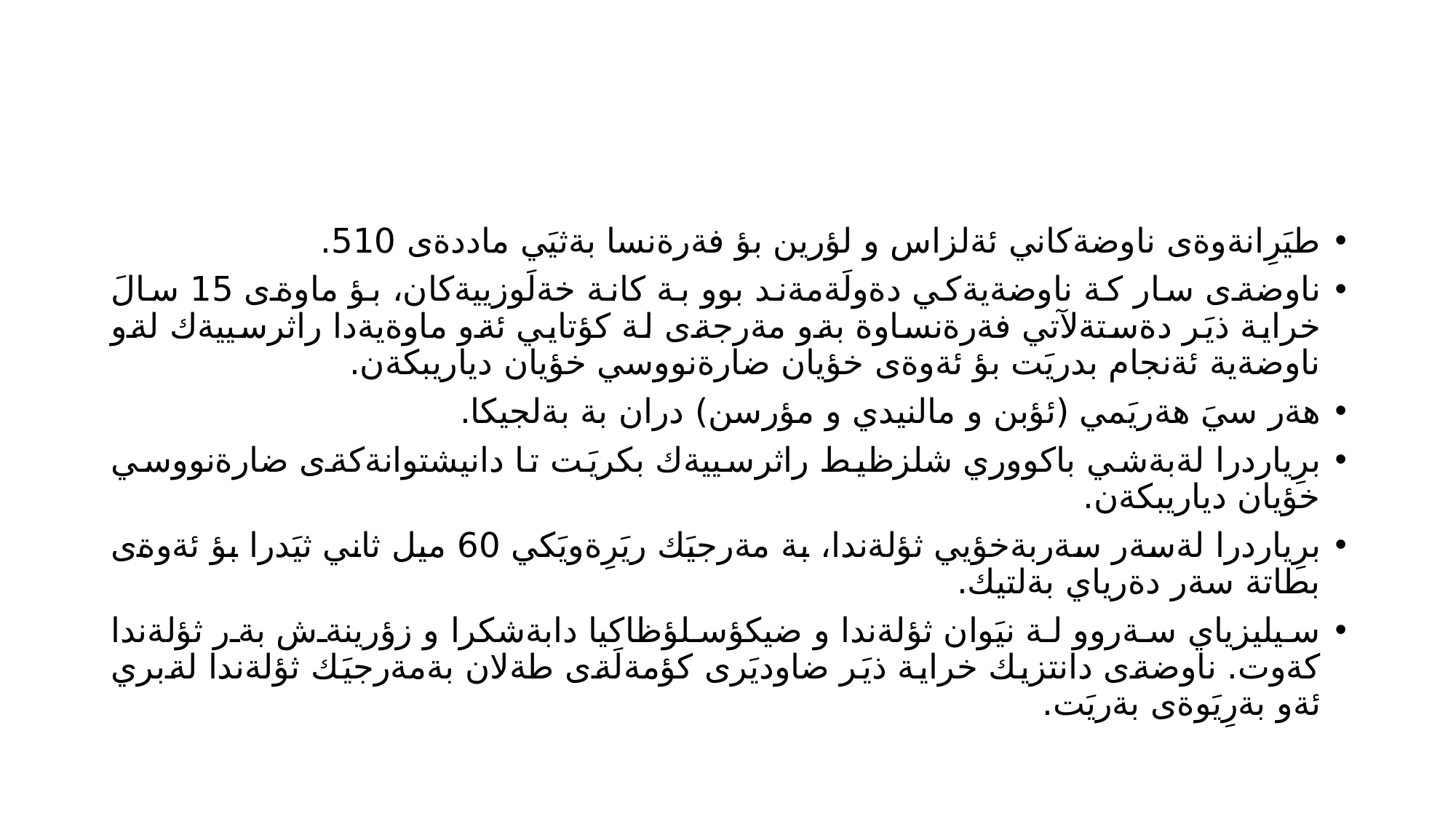

#
طيَرِانةوةى ناوضةكاني ئةلزاس و لؤرين بؤ فةرةنسا بةثيَي ماددةى 510.
ناوضةى سار كة ناوضةيةكي دةولَةمةند بوو بة كانة خةلَوزييةكان، بؤ ماوةى 15 سالَ خراية ذيَر دةستةلآتي فةرةنساوة بةو مةرجةى لة كؤتايي ئةو ماوةيةدا راثرسييةك لةو ناوضةية ئةنجام بدريَت بؤ ئةوةى خؤيان ضارةنووسي خؤيان دياريبكةن.
هةر سيَ هةريَمي (ئؤبن و مالنيدي و مؤرسن) دران بة بةلجيكا.
برِياردرا لةبةشي باكووري شلزظيط راثرسييةك بكريَت تا دانيشتوانةكةى ضارةنووسي خؤيان دياريبكةن.
برِياردرا لةسةر سةربةخؤيي ثؤلةندا، بة مةرجيَك ريَرِةويَكي 60 ميل ثاني ثيَدرا بؤ ئةوةى بطاتة سةر دةرياي بةلتيك.
سيليزياي سةروو لة نيَوان ثؤلةندا و ضيكؤسلؤظاكيا دابةشكرا و زؤرينةش بةر ثؤلةندا كةوت. ناوضةى دانتزيك خراية ذيَر ضاوديَرى كؤمةلَةى طةلان بةمةرجيَك ثؤلةندا لةبري ئةو بةرِيَوةى بةريَت.